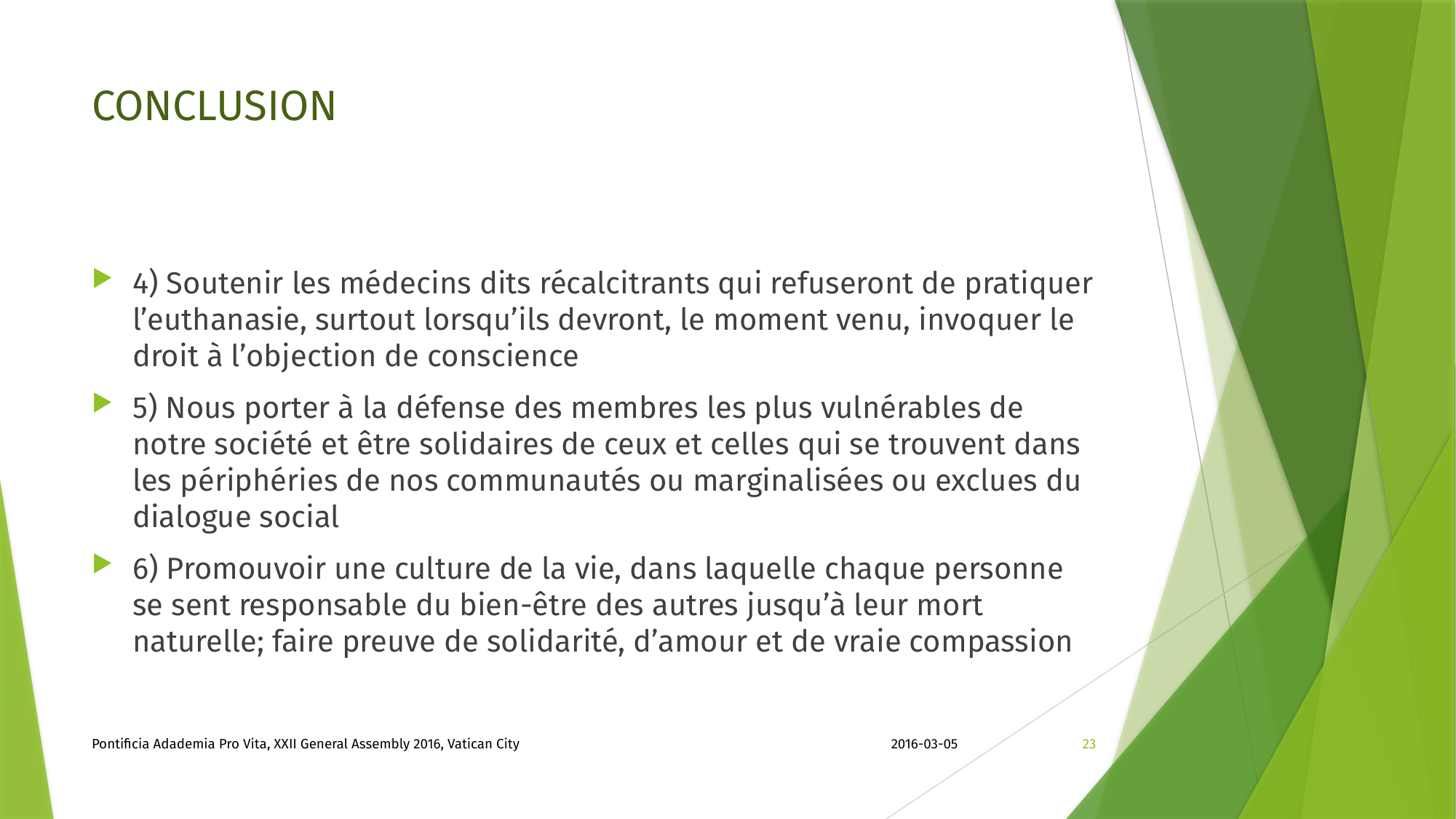

# CONCLUSION
4) Soutenir les médecins dits récalcitrants qui refuseront de pratiquer l’euthanasie, surtout lorsqu’ils devront, le moment venu, invoquer le droit à l’objection de conscience
5) Nous porter à la défense des membres les plus vulnérables de notre société et être solidaires de ceux et celles qui se trouvent dans les périphéries de nos communautés ou marginalisées ou exclues du dialogue social
6) Promouvoir une culture de la vie, dans laquelle chaque personne se sent responsable du bien-être des autres jusqu’à leur mort naturelle; faire preuve de solidarité, d’amour et de vraie compassion
Pontificia Adademia Pro Vita, XXII General Assembly 2016, Vatican City
2016-03-05
23